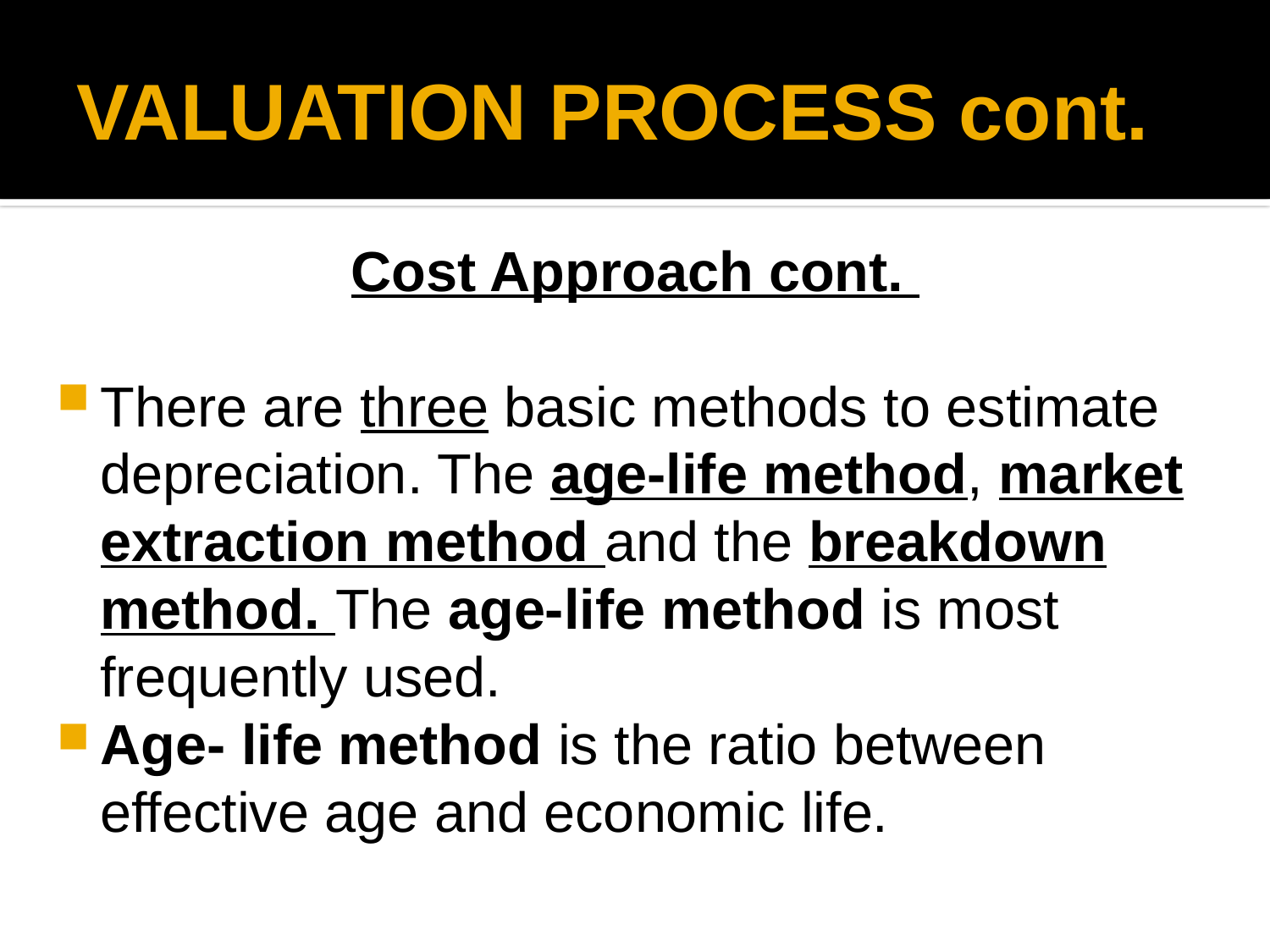

# VALUATION PROCESS cont.
Cost Approach cont.

There are three basic methods to estimate depreciation. The age-life method, market extraction method and the breakdown method. The age-life method is most frequently used.
Age- life method is the ratio between effective age and economic life.